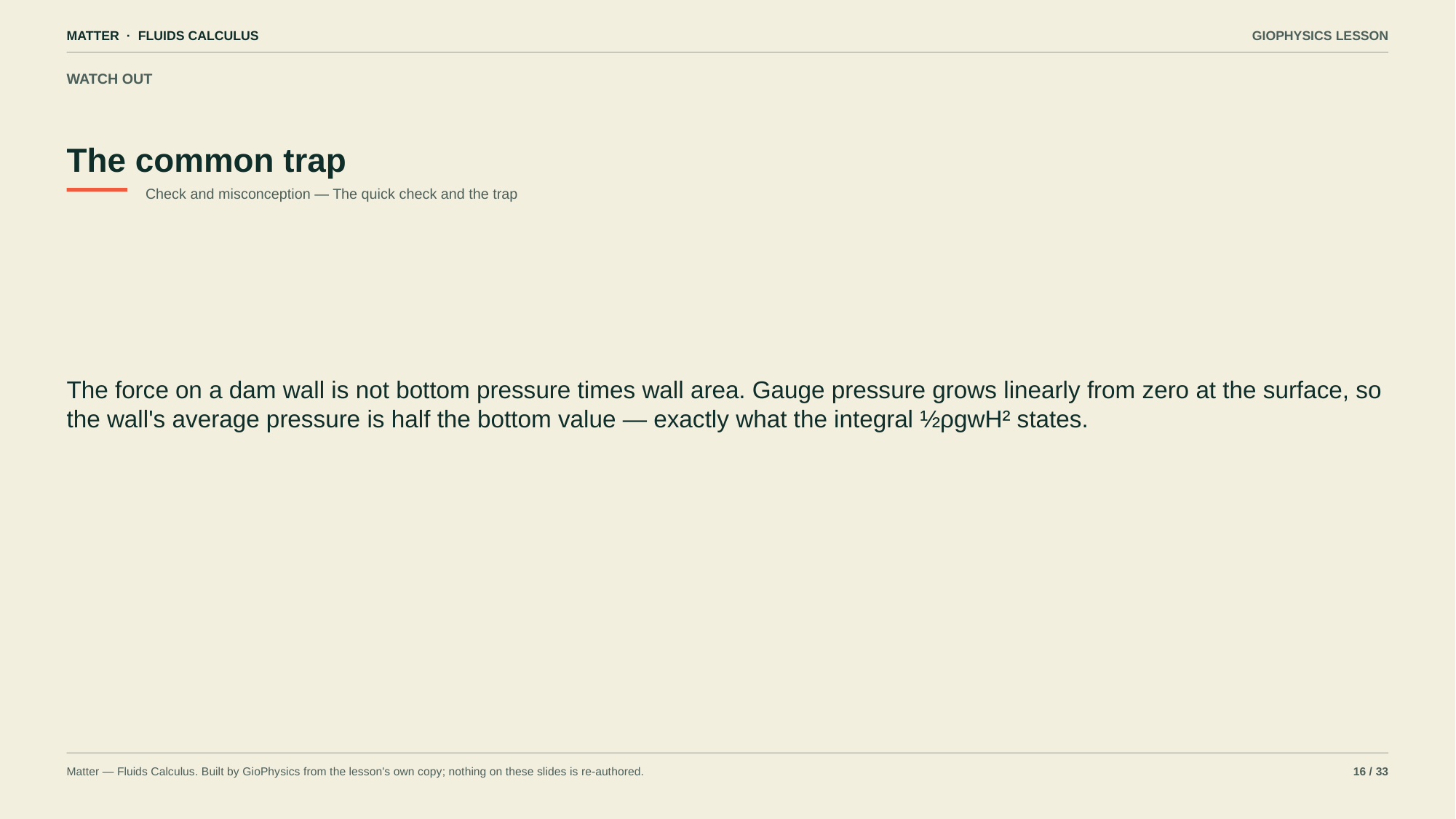

MATTER  ·  FLUIDS CALCULUS
GIOPHYSICS LESSON

WATCH OUT
The common trap
Check and misconception — The quick check and the trap

The force on a dam wall is not bottom pressure times wall area. Gauge pressure grows linearly from zero at the surface, so the wall's average pressure is half the bottom value — exactly what the integral ½ρgwH² states.

Matter — Fluids Calculus. Built by GioPhysics from the lesson's own copy; nothing on these slides is re-authored.
16 / 33